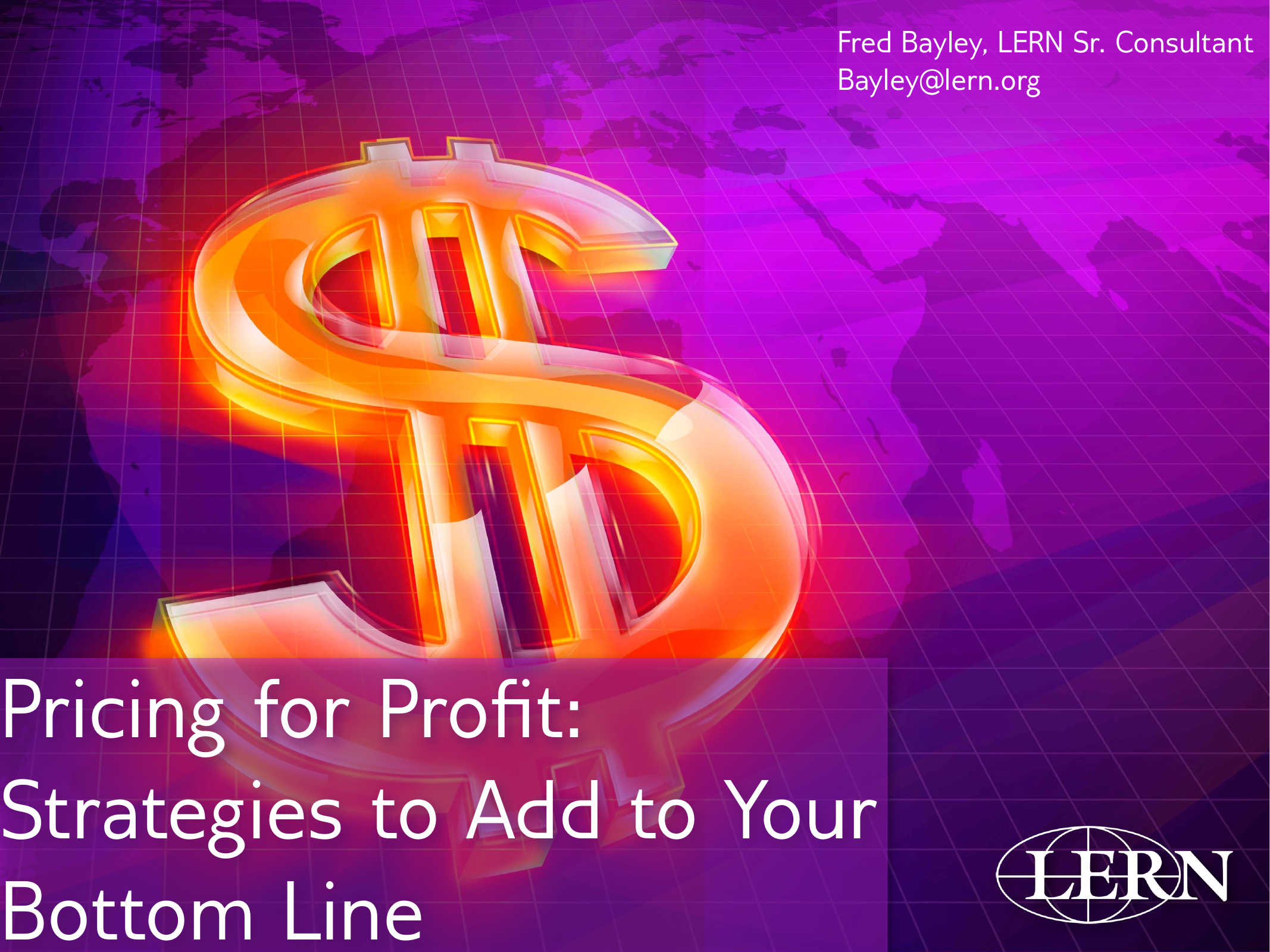

Fred Bayley, LERN Sr. Consultant
Bayley@lern.org
# Pricing for Profit:
Strategies to Add to Your Bottom Line